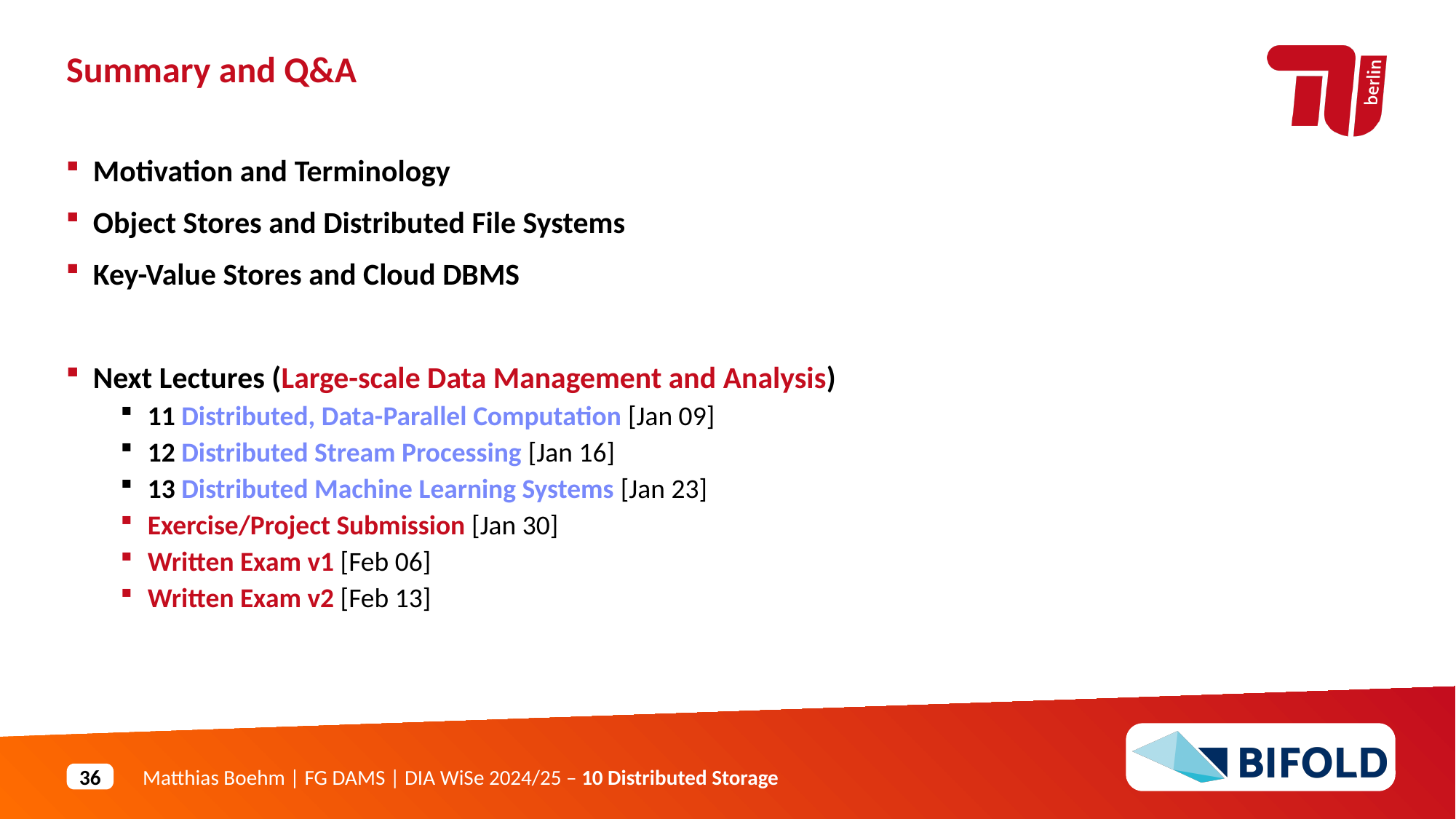

Summary and Q&A
Motivation and Terminology
Object Stores and Distributed File Systems
Key-Value Stores and Cloud DBMS

Next Lectures (Large-scale Data Management and Analysis)
11 Distributed, Data-Parallel Computation [Jan 09]
12 Distributed Stream Processing [Jan 16]
13 Distributed Machine Learning Systems [Jan 23]
Exercise/Project Submission [Jan 30]
Written Exam v1 [Feb 06]
Written Exam v2 [Feb 13]